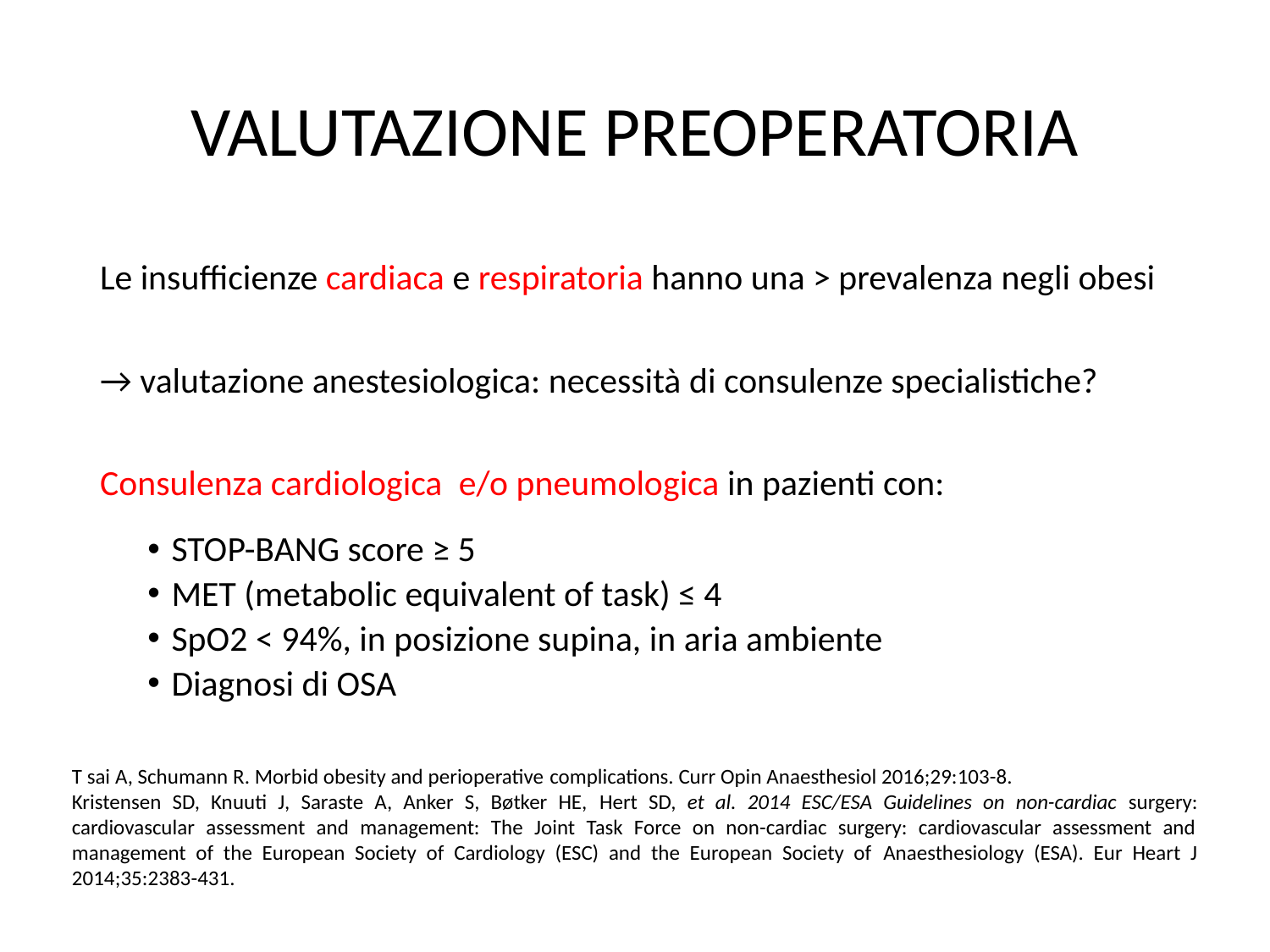

# VALUTAZIONE PREOPERATORIA
Le insufficienze cardiaca e respiratoria hanno una > prevalenza negli obesi

→ valutazione anestesiologica: necessità di consulenze specialistiche?

Consulenza cardiologica  e/o pneumologica in pazienti con:
STOP-BANG score ≥ 5
MET (metabolic equivalent of task) ≤ 4
SpO2 < 94%, in posizione supina, in aria ambiente
Diagnosi di OSA
T sai A, Schumann R. Morbid obesity and perioperative complications. Curr Opin Anaesthesiol 2016;29:103-8.
Kristensen SD, Knuuti J, Saraste A, Anker S, Bøtker HE, Hert SD, et al. 2014 ESC/ESA Guidelines on non-cardiac surgery: cardiovascular assessment and management: The Joint Task Force on non-cardiac surgery: cardiovascular assessment and management of the European Society of Cardiology (ESC) and the European Society of Anaesthesiology (ESA). Eur Heart J 2014;35:2383-431.